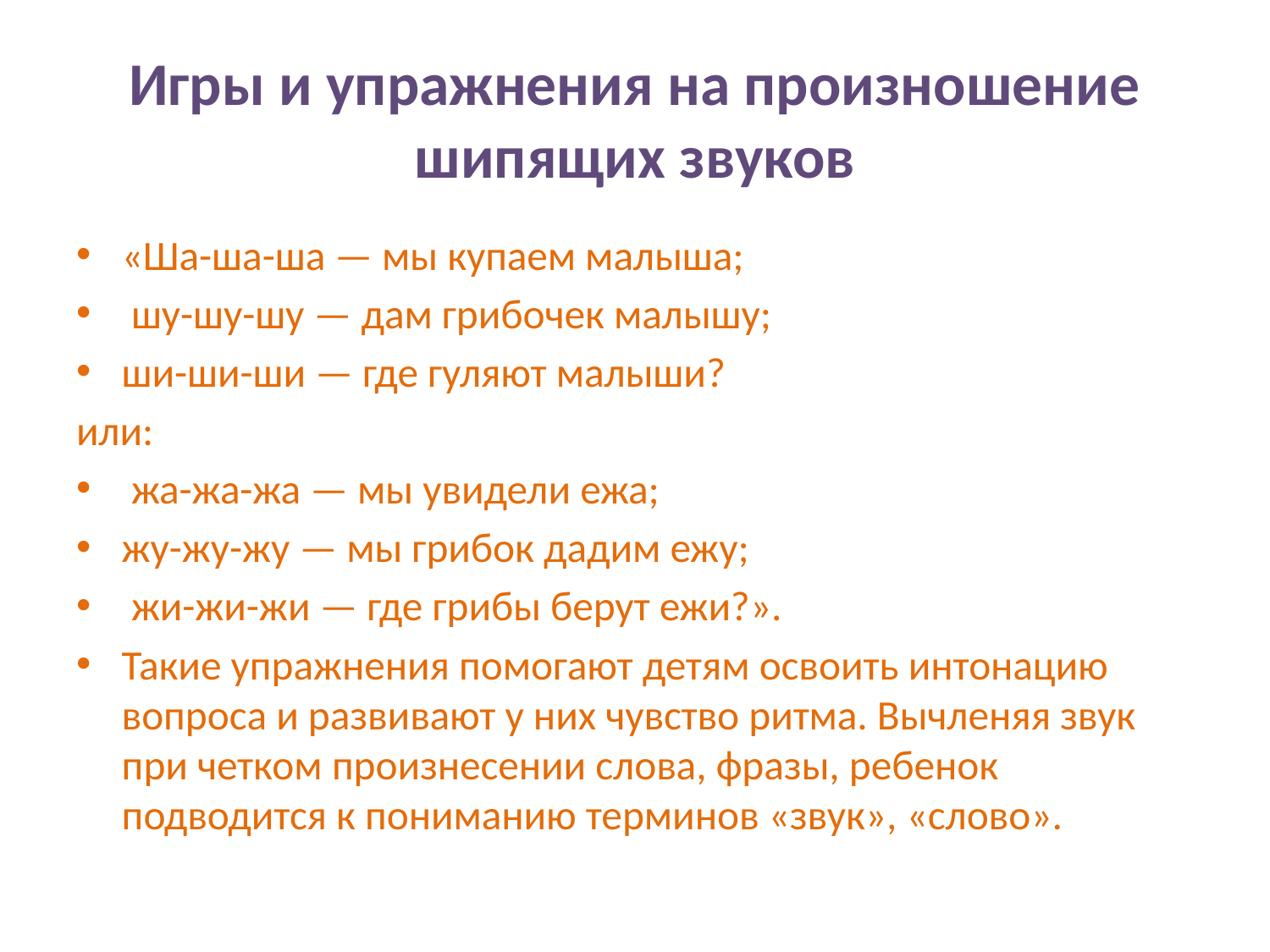

# Игры и упражнения на произношение шипящих звуков
«Ша-ша-ша — мы купаем малыша;
 шу-шу-шу — дам грибочек малышу;
ши-ши-ши — где гуляют малыши?
или:
 жа-жа-жа — мы увидели ежа;
жу-жу-жу — мы грибок дадим ежу;
 жи-жи-жи — где грибы берут ежи?».
Такие упражнения помогают детям освоить интонацию вопроса и развивают у них чувство ритма. Вычленяя звук при четком произнесении слова, фразы, ребенок подводится к пониманию терминов «звук», «слово».